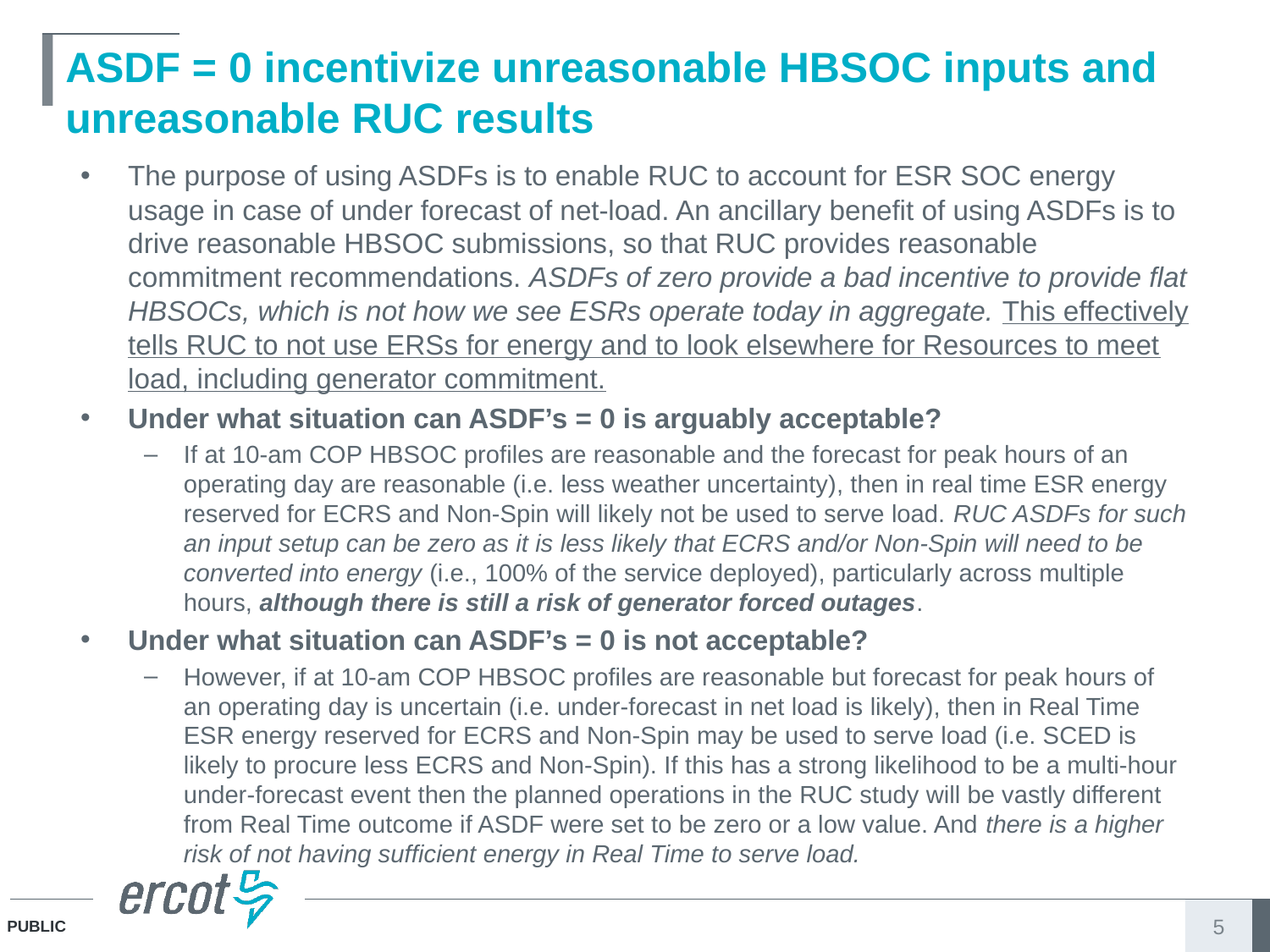

# ASDF = 0 incentivize unreasonable HBSOC inputs and unreasonable RUC results

The purpose of using ASDFs is to enable RUC to account for ESR SOC energy usage in case of under forecast of net-load. An ancillary benefit of using ASDFs is to drive reasonable HBSOC submissions, so that RUC provides reasonable commitment recommendations. ASDFs of zero provide a bad incentive to provide flat HBSOCs, which is not how we see ESRs operate today in aggregate. This effectively tells RUC to not use ERSs for energy and to look elsewhere for Resources to meet load, including generator commitment.
Under what situation can ASDF’s = 0 is arguably acceptable?
If at 10-am COP HBSOC profiles are reasonable and the forecast for peak hours of an operating day are reasonable (i.e. less weather uncertainty), then in real time ESR energy reserved for ECRS and Non-Spin will likely not be used to serve load. RUC ASDFs for such an input setup can be zero as it is less likely that ECRS and/or Non-Spin will need to be converted into energy (i.e., 100% of the service deployed), particularly across multiple hours, although there is still a risk of generator forced outages.
Under what situation can ASDF’s = 0 is not acceptable?
However, if at 10-am COP HBSOC profiles are reasonable but forecast for peak hours of an operating day is uncertain (i.e. under-forecast in net load is likely), then in Real Time ESR energy reserved for ECRS and Non-Spin may be used to serve load (i.e. SCED is likely to procure less ECRS and Non-Spin). If this has a strong likelihood to be a multi-hour under-forecast event then the planned operations in the RUC study will be vastly different from Real Time outcome if ASDF were set to be zero or a low value. And there is a higher risk of not having sufficient energy in Real Time to serve load.
5